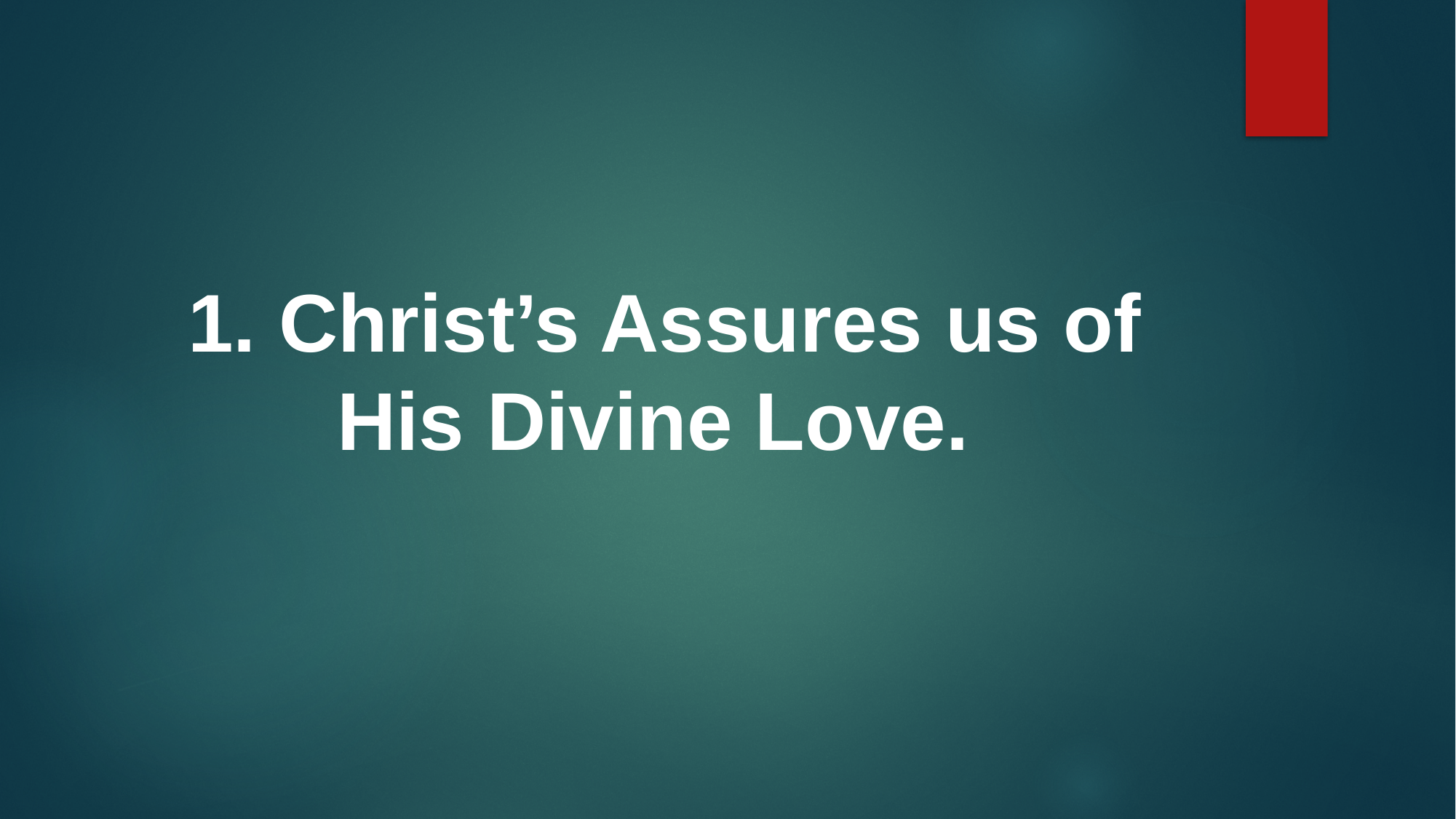

# 1. Christ’s Assures us of His Divine Love.